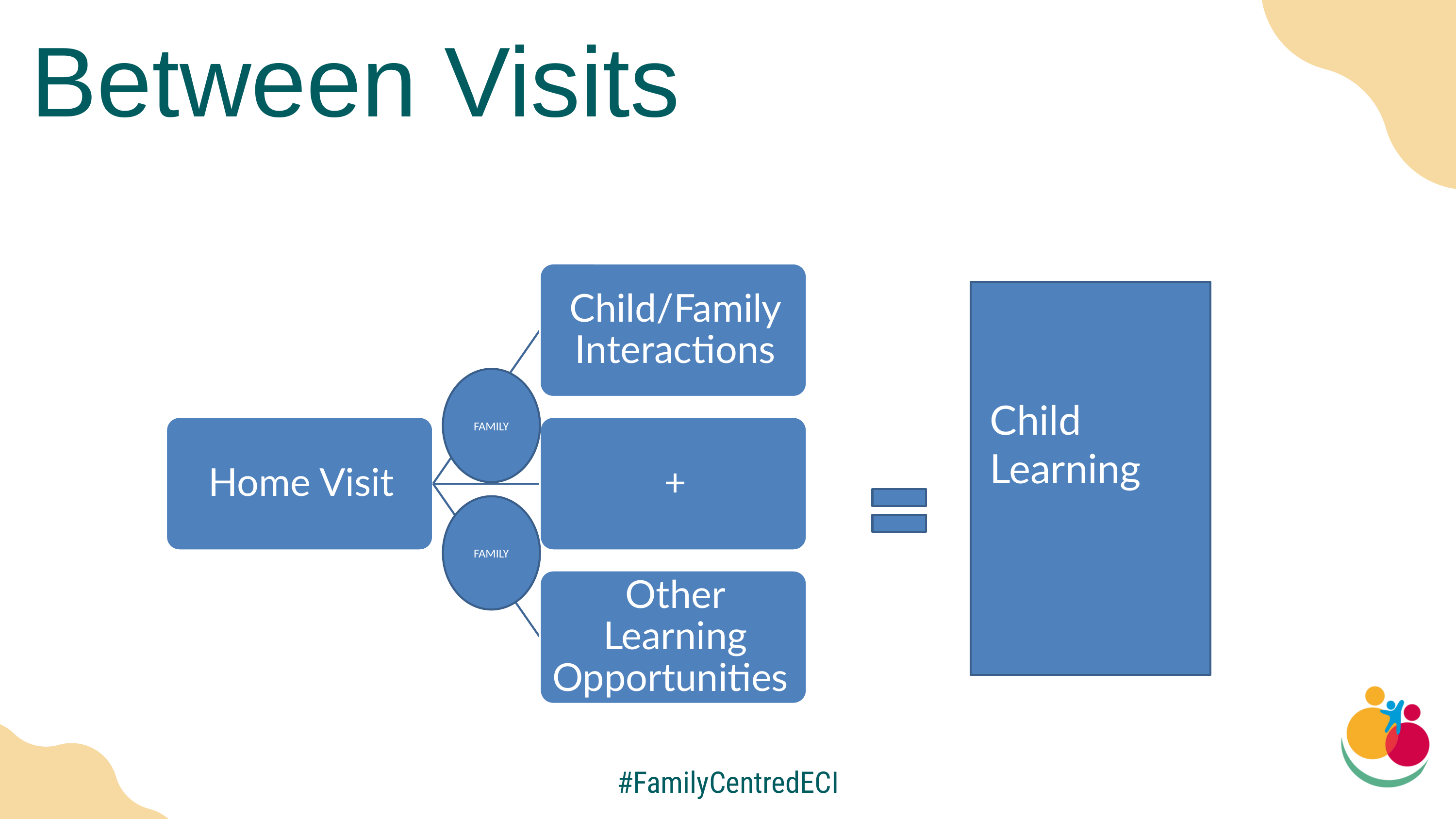

Between Visits
Home Visit

Child/Family Interactions

+

Other Learning Opportunities

FAMILY
Child Learning
+

FAMILY

#FamilyCentredECI